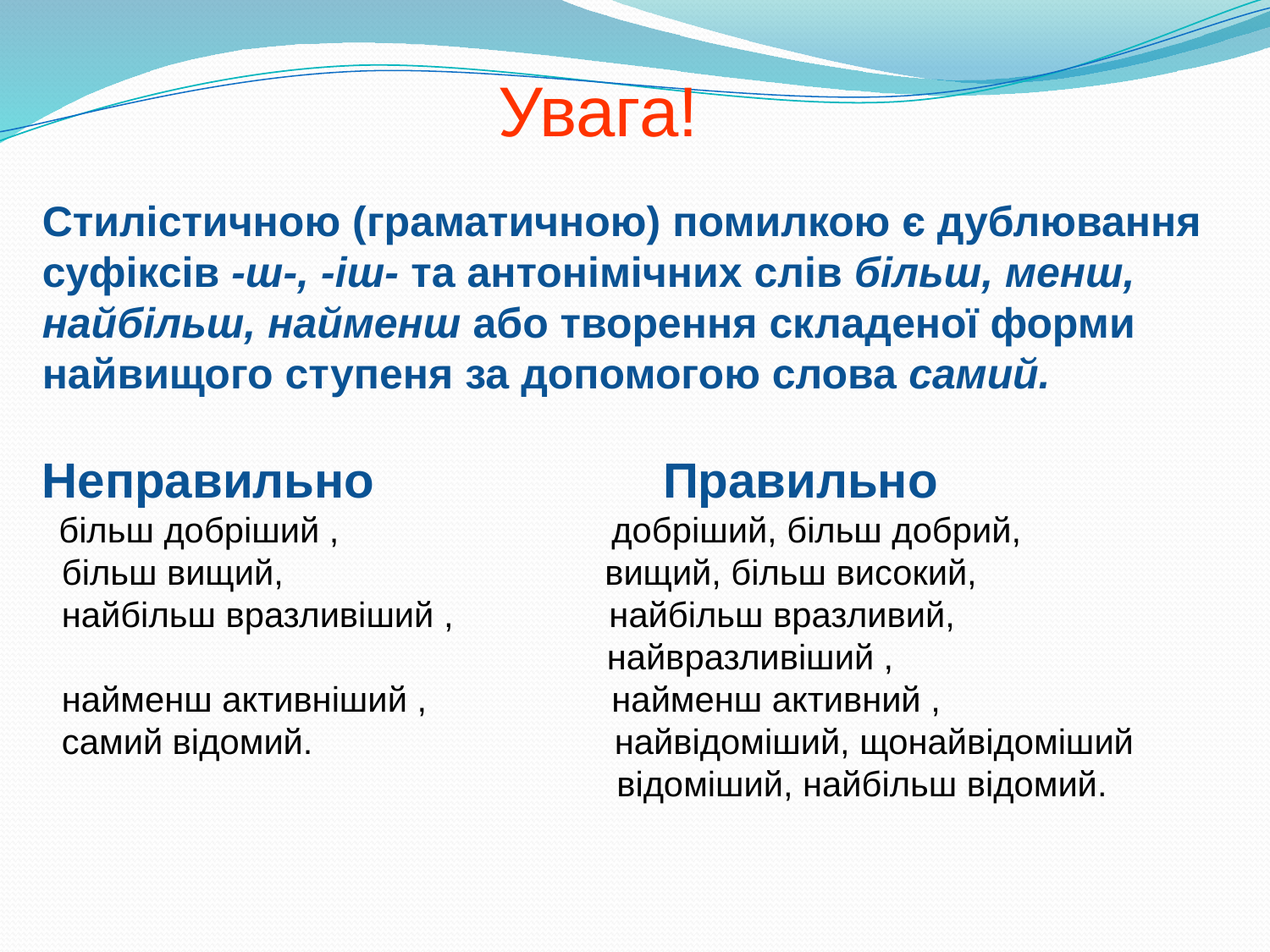

Увага!
Стилістичною (граматичною) помилкою є дублювання суфіксів -ш-, -іш- та антонімічних слів більш, менш, найбільш, найменш або творення складеної форми найвищого ступеня за допомогою слова самий.

Неправильно                     Правильно
  більш добріший ,                            добріший, більш добрий,
  більш вищий,                                 вищий, більш високий,
  найбільш вразливіший ,                найбільш вразливий,
                                                          найвразливіший ,
  найменш активніший ,                   найменш активний ,
  самий відомий.                               найвідоміший, щонайвідоміший
                                                           відоміший, найбільш відомий.